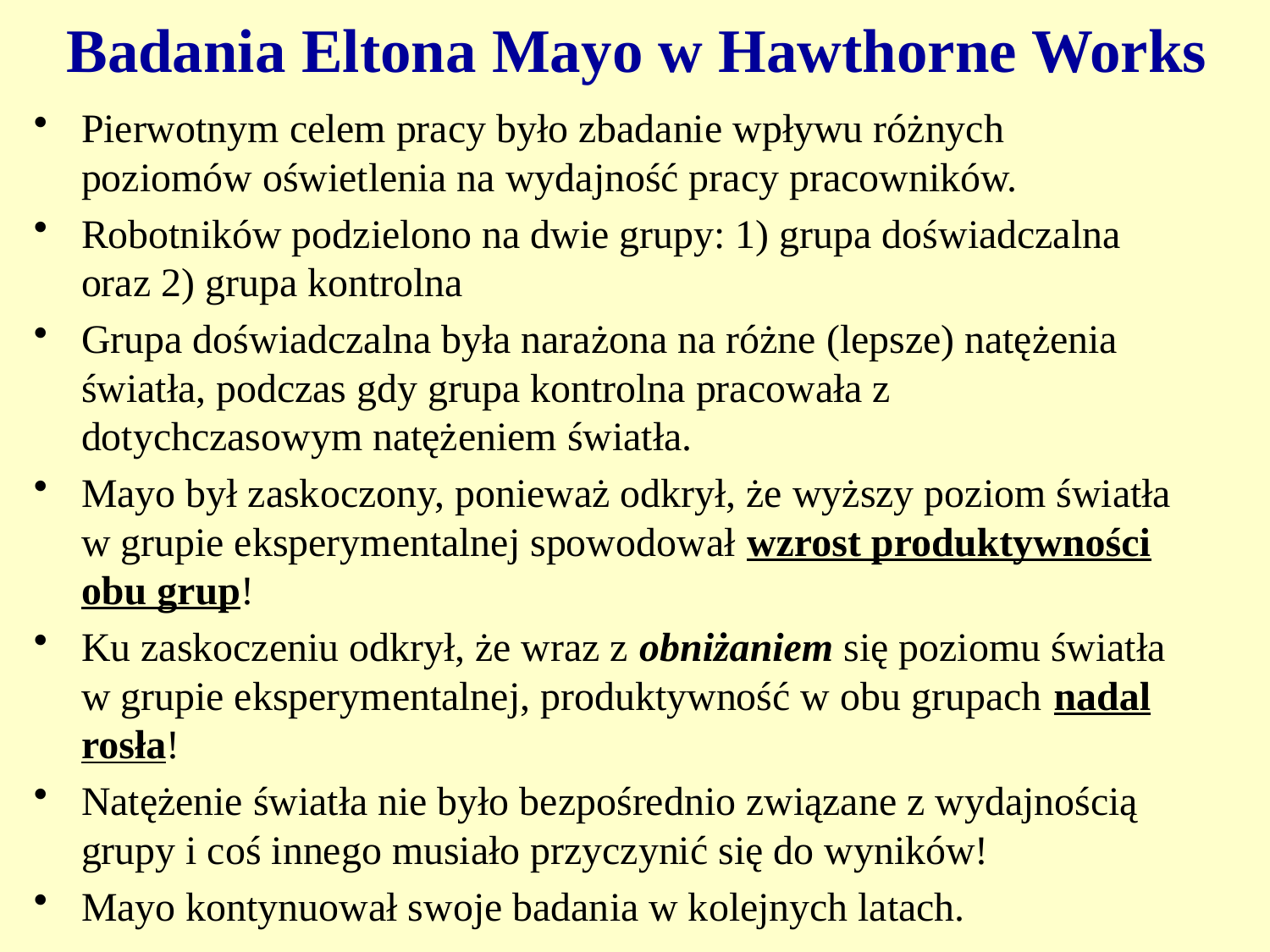

# Badania Eltona Mayo w Hawthorne Works
Pierwotnym celem pracy było zbadanie wpływu różnych poziomów oświetlenia na wydajność pracy pracowników.
Robotników podzielono na dwie grupy: 1) grupa doświadczalna oraz 2) grupa kontrolna
Grupa doświadczalna była narażona na różne (lepsze) natężenia światła, podczas gdy grupa kontrolna pracowała z dotychczasowym natężeniem światła.
Mayo był zaskoczony, ponieważ odkrył, że wyższy poziom światła w grupie eksperymentalnej spowodował wzrost produktywności obu grup!
Ku zaskoczeniu odkrył, że wraz z obniżaniem się poziomu światła w grupie eksperymentalnej, produktywność w obu grupach nadal rosła!
Natężenie światła nie było bezpośrednio związane z wydajnością grupy i coś innego musiało przyczynić się do wyników!
Mayo kontynuował swoje badania w kolejnych latach.